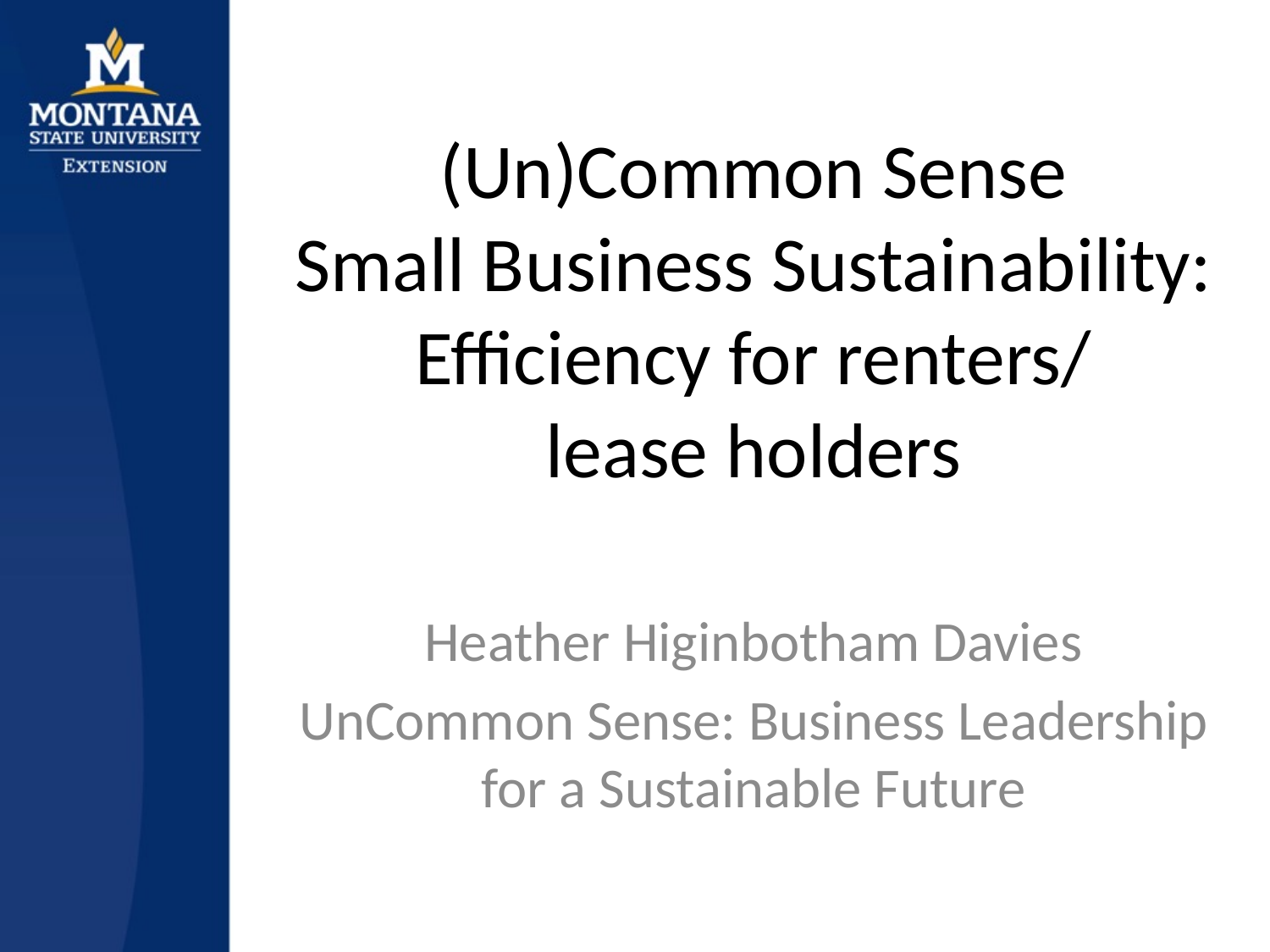

# (Un)Common Sense Small Business Sustainability: Efficiency for renters/ lease holders
Heather Higinbotham Davies
UnCommon Sense: Business Leadership for a Sustainable Future